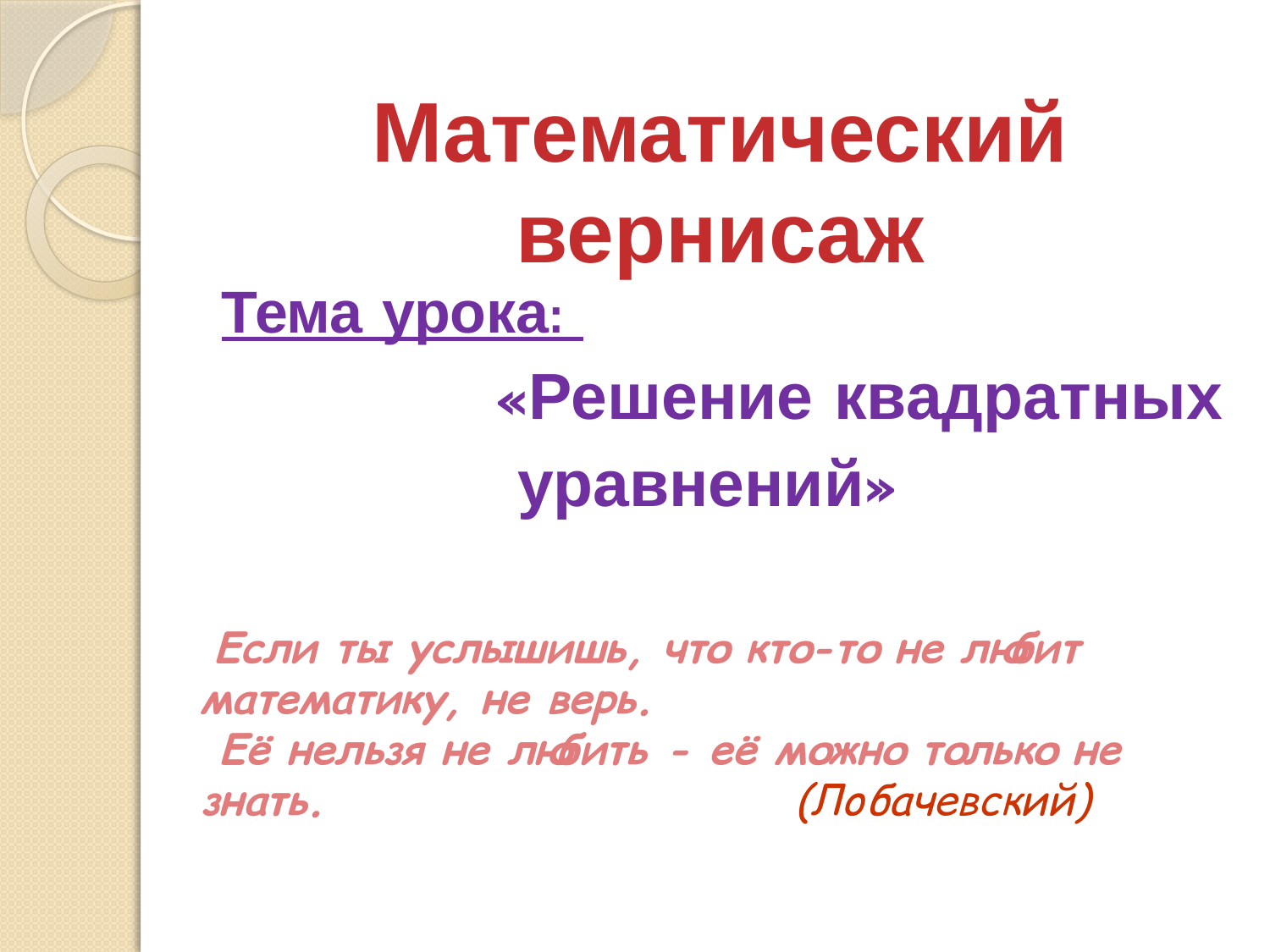

# Математический вернисаж
Тема урока:
             «Решение квадратных
              уравнений»

 Если ты услышишь, что кто-то не любит математику, не верь.
 Её нельзя не любить - её можно только не знать.                                     (Лобачевский)